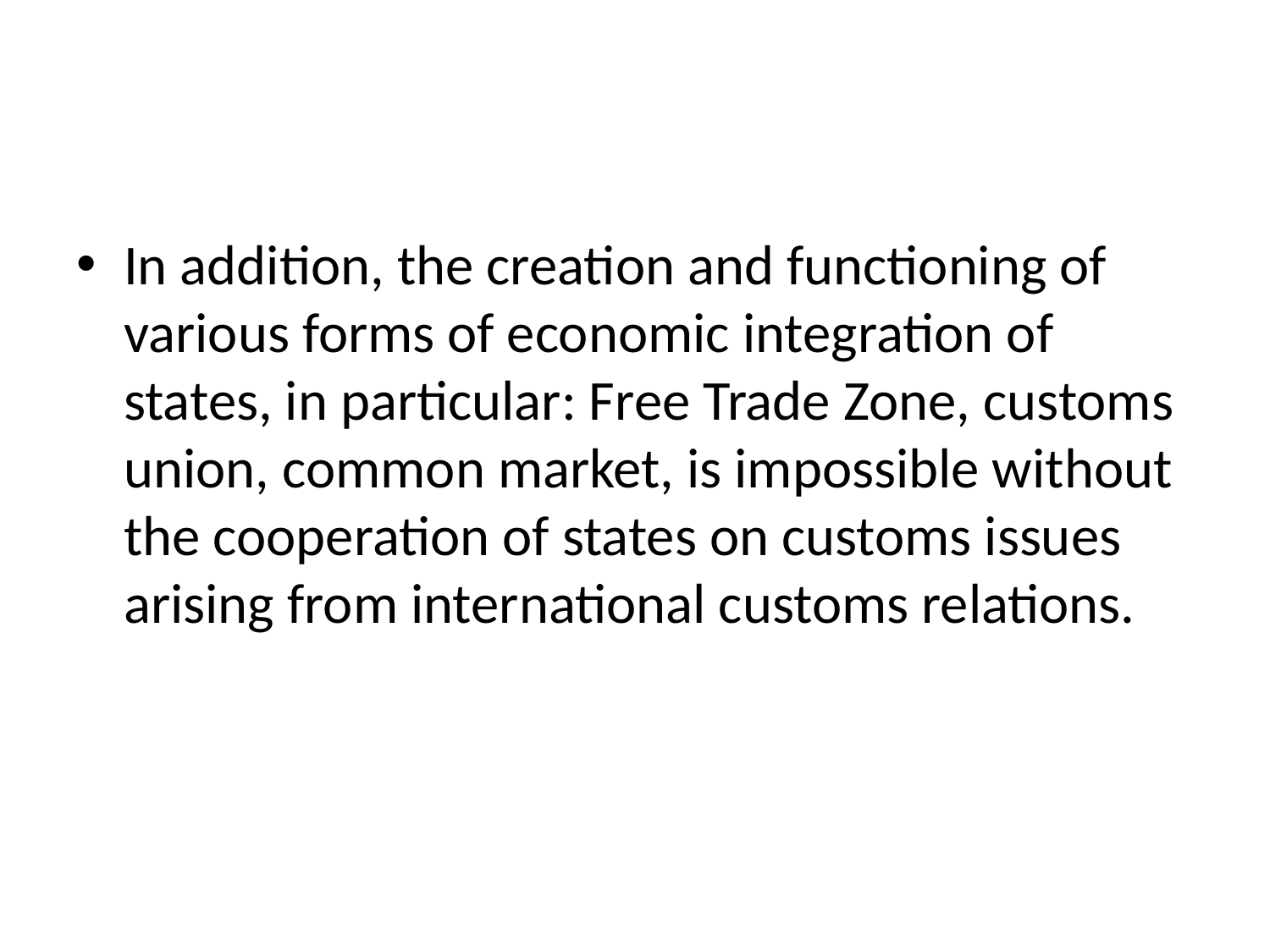

#
In addition, the creation and functioning of various forms of economic integration of states, in particular: Free Trade Zone, customs union, common market, is impossible without the cooperation of states on customs issues arising from international customs relations.